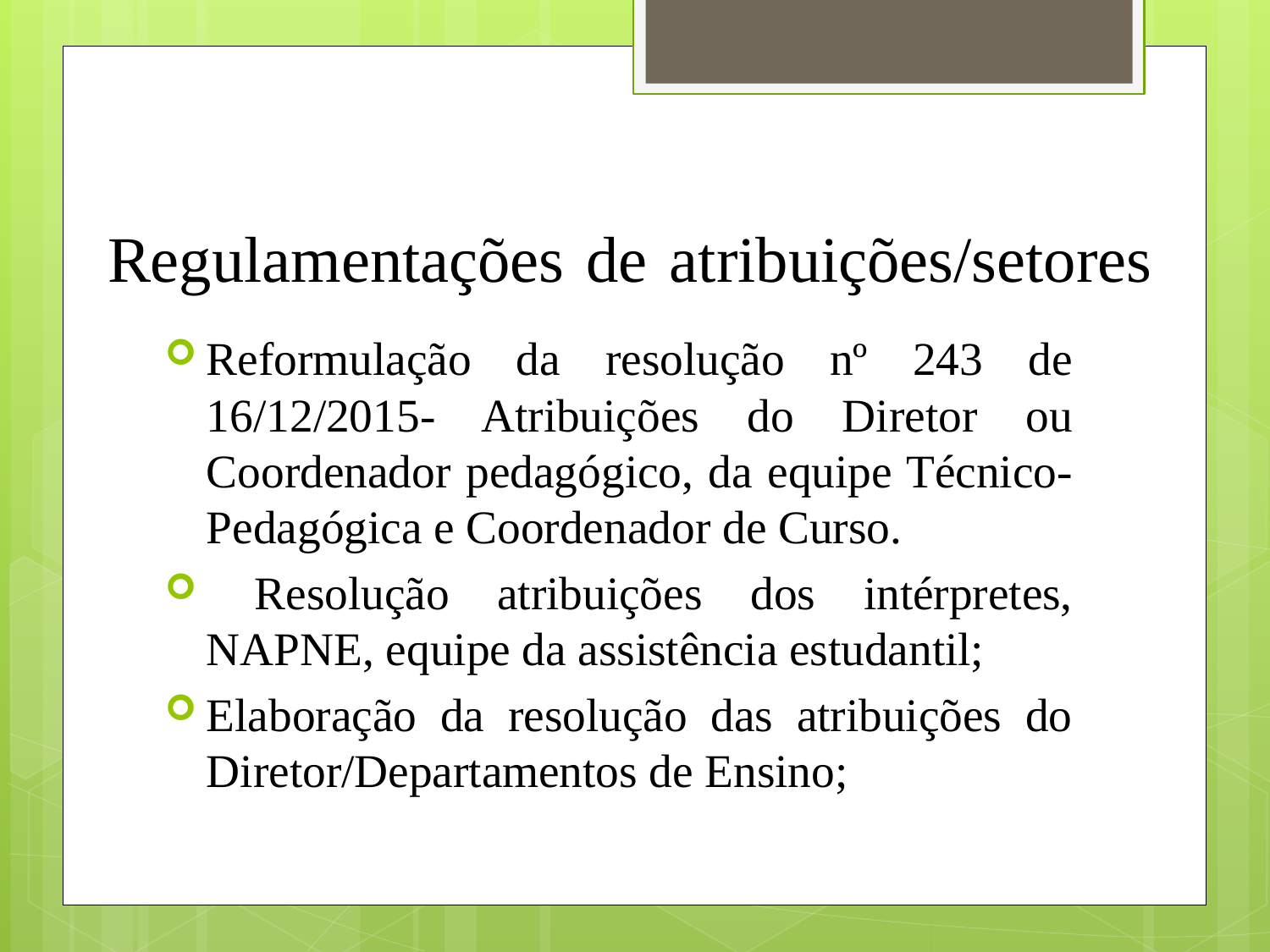

# Regulamentações de atribuições/setores
Reformulação da resolução nº 243 de 16/12/2015- Atribuições do Diretor ou Coordenador pedagógico, da equipe Técnico-Pedagógica e Coordenador de Curso.
 Resolução atribuições dos intérpretes, NAPNE, equipe da assistência estudantil;
Elaboração da resolução das atribuições do Diretor/Departamentos de Ensino;